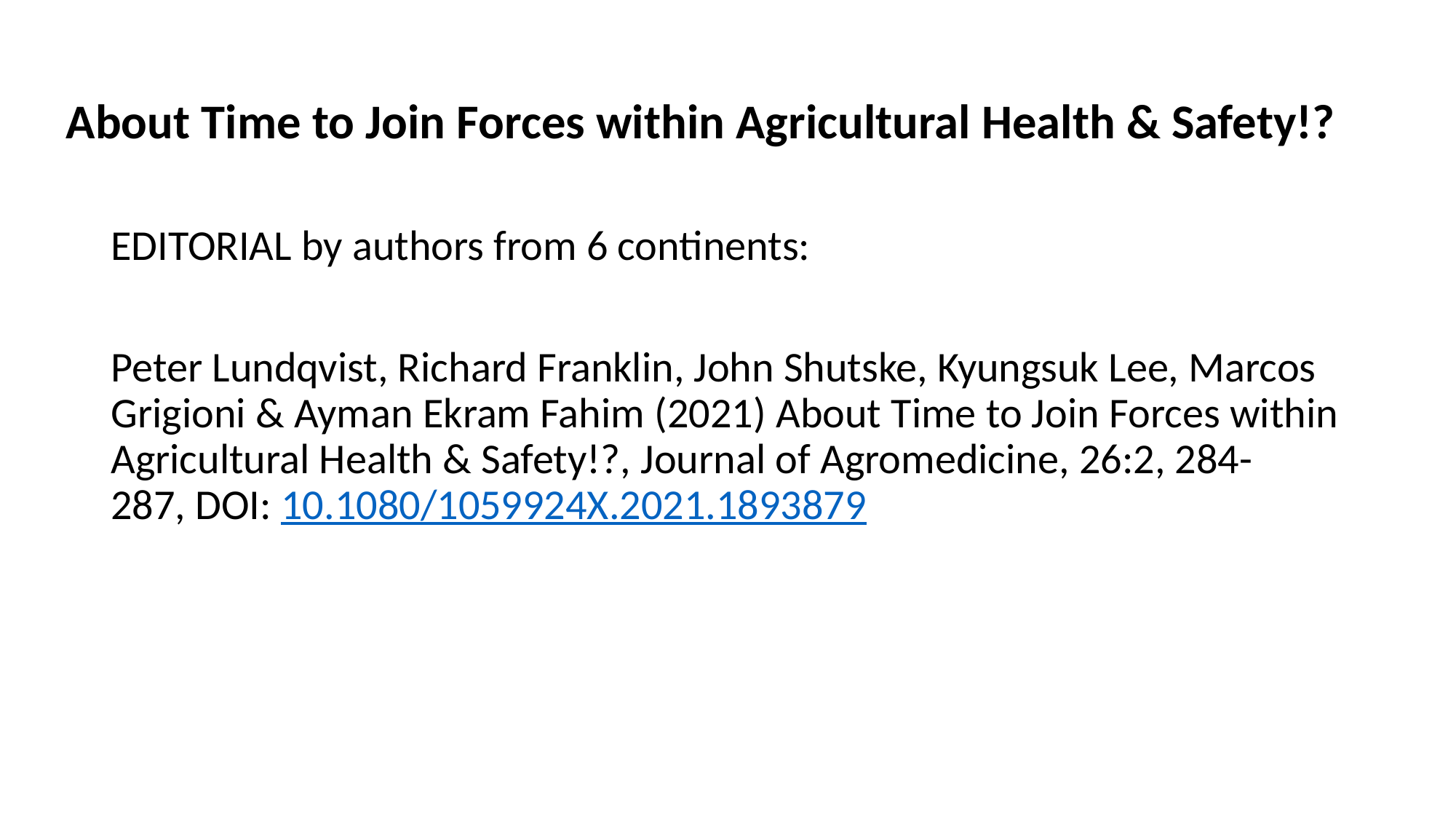

# About Time to Join Forces within Agricultural Health & Safety!?
EDITORIAL by authors from 6 continents:

Peter Lundqvist, Richard Franklin, John Shutske, Kyungsuk Lee, Marcos Grigioni & Ayman Ekram Fahim (2021) About Time to Join Forces within Agricultural Health & Safety!?, Journal of Agromedicine, 26:2, 284-287, DOI: 10.1080/1059924X.2021.1893879